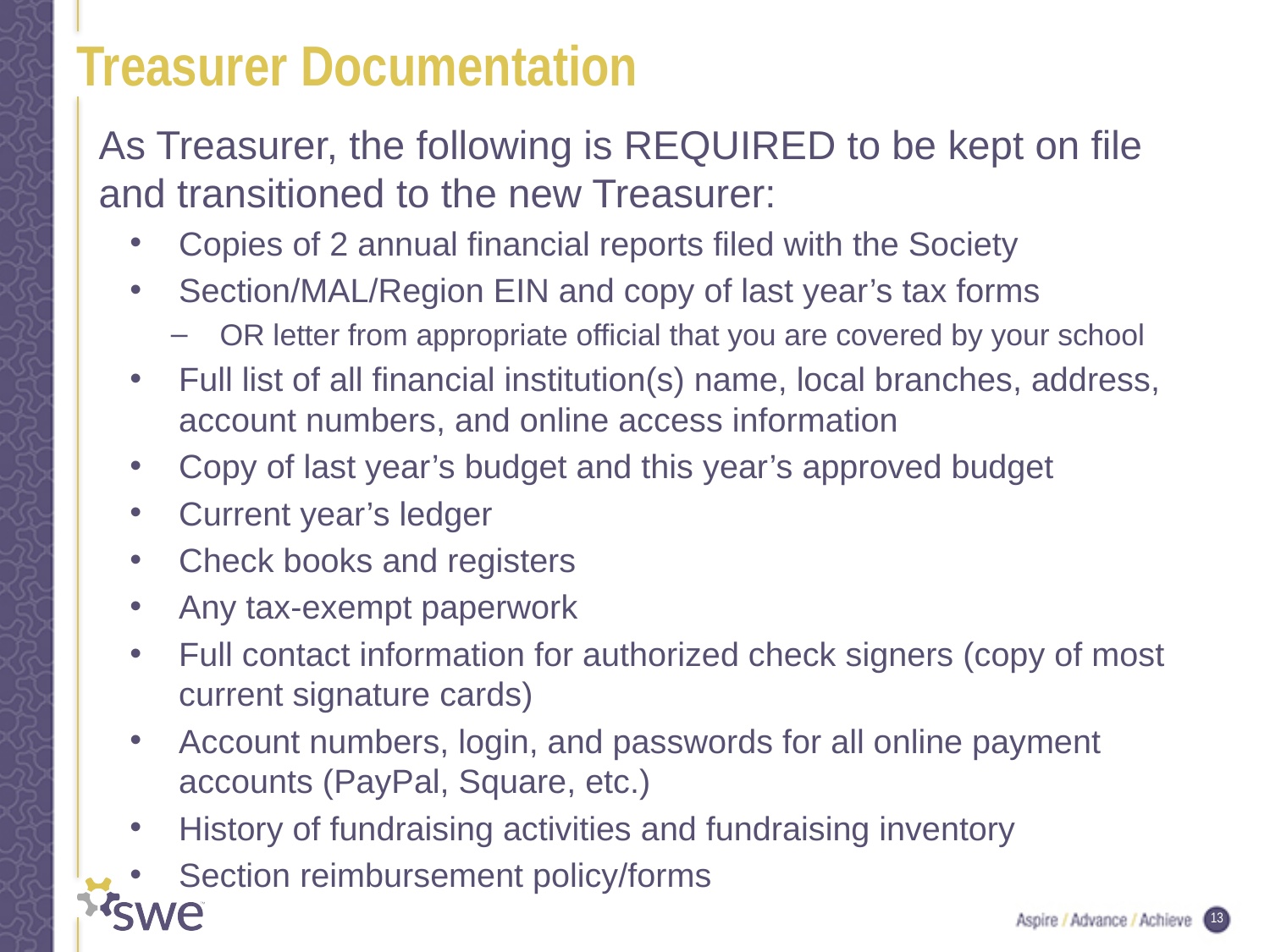

# Treasurer Documentation
As Treasurer, the following is REQUIRED to be kept on file and transitioned to the new Treasurer:
Copies of 2 annual financial reports filed with the Society
Section/MAL/Region EIN and copy of last year’s tax forms
OR letter from appropriate official that you are covered by your school
Full list of all financial institution(s) name, local branches, address, account numbers, and online access information
Copy of last year’s budget and this year’s approved budget
Current year’s ledger
Check books and registers
Any tax-exempt paperwork
Full contact information for authorized check signers (copy of most current signature cards)
Account numbers, login, and passwords for all online payment accounts (PayPal, Square, etc.)
History of fundraising activities and fundraising inventory
Section reimbursement policy/forms